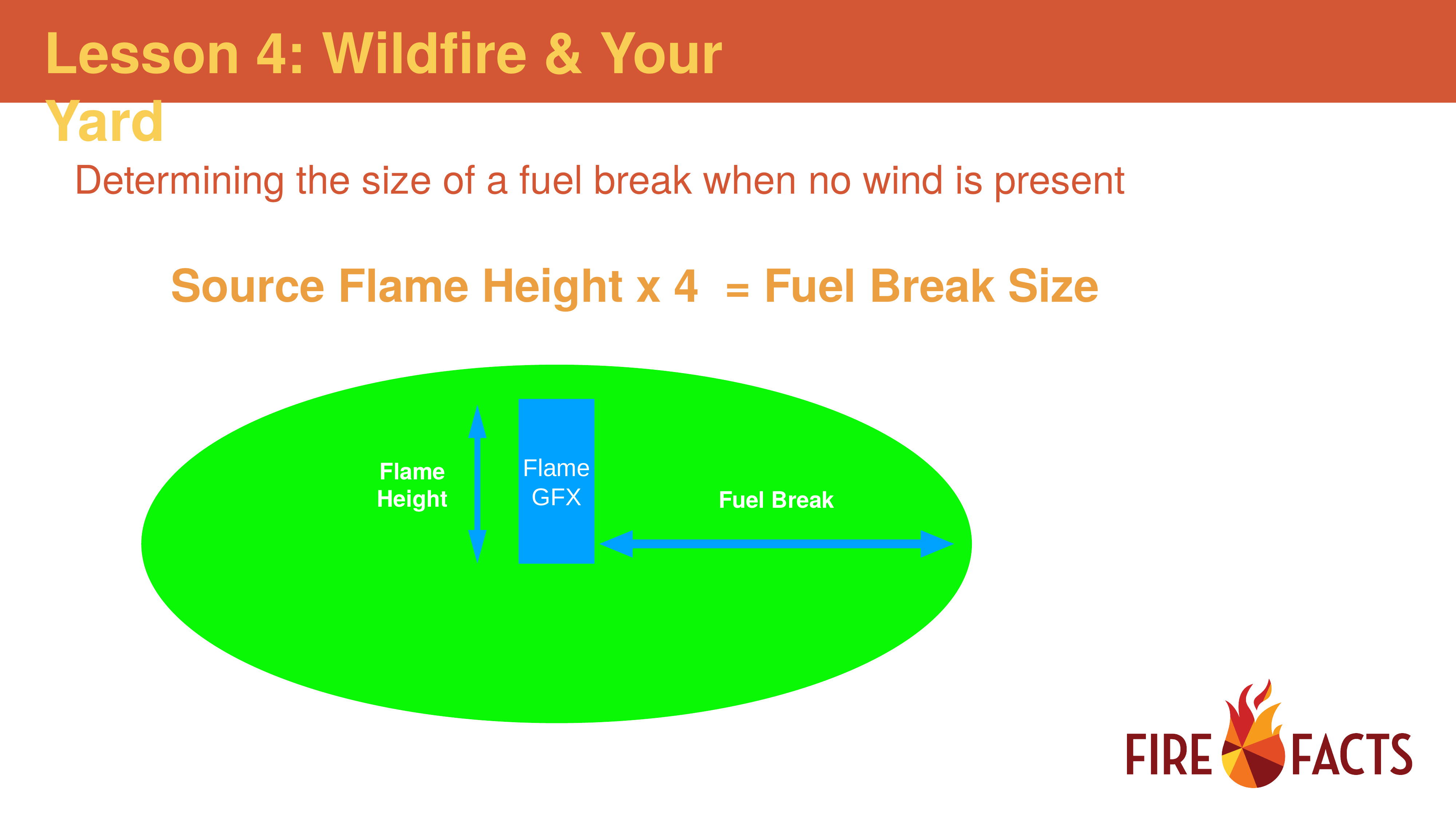

Determining the size of a fuel break when no wind is present
Source Flame Height x 4  = Fuel Break Size

Flame
GFX
Flame
Height

Fuel Break